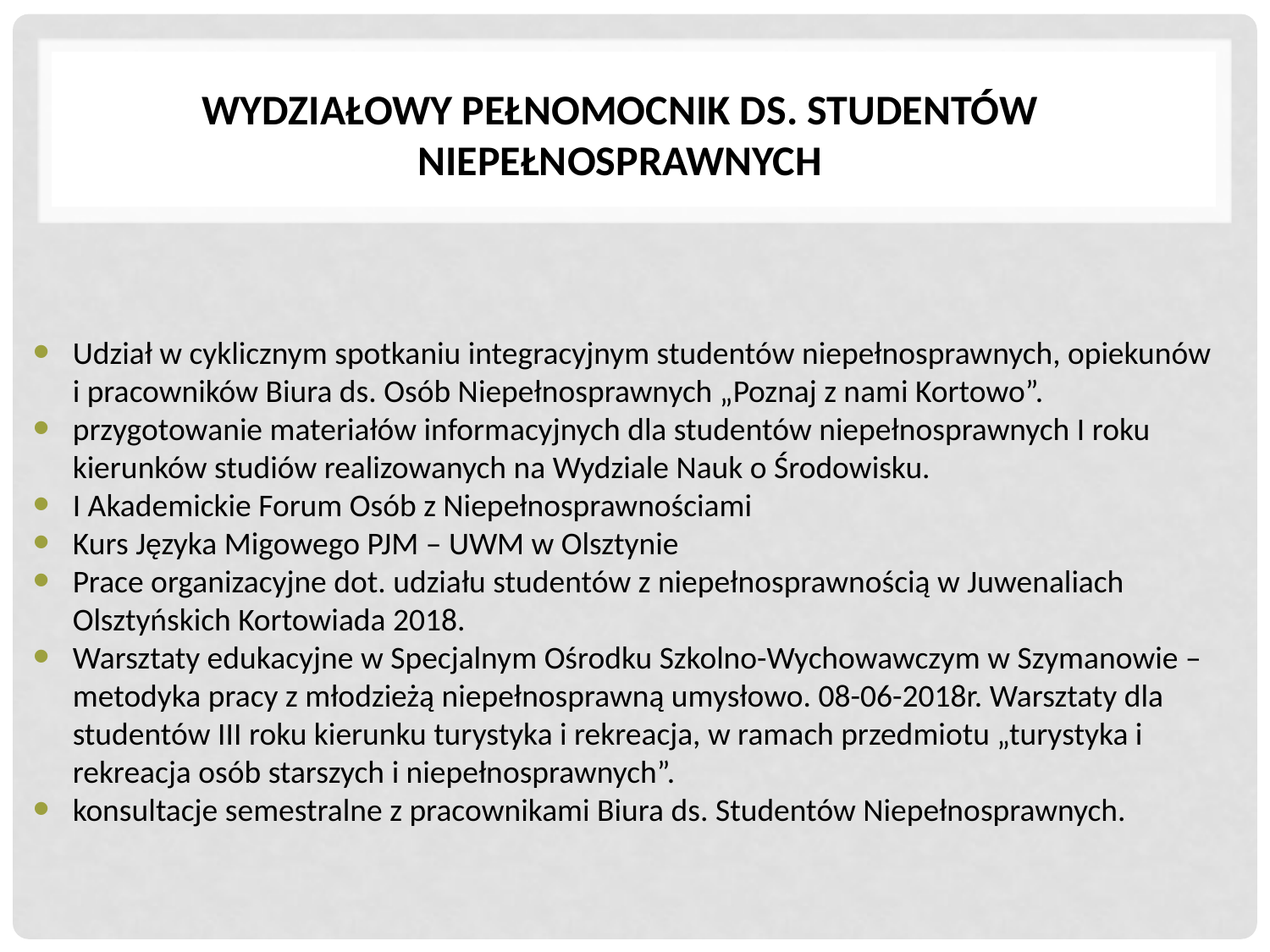

WYDZIAŁOWY PEŁNOMOCNIK DS. STUDENTÓW NIEPEŁNOSPRAWNYCH
Udział w cyklicznym spotkaniu integracyjnym studentów niepełnosprawnych, opiekunów i pracowników Biura ds. Osób Niepełnosprawnych „Poznaj z nami Kortowo”.
przygotowanie materiałów informacyjnych dla studentów niepełnosprawnych I roku kierunków studiów realizowanych na Wydziale Nauk o Środowisku.
I Akademickie Forum Osób z Niepełnosprawnościami
Kurs Języka Migowego PJM – UWM w Olsztynie
Prace organizacyjne dot. udziału studentów z niepełnosprawnością w Juwenaliach Olsztyńskich Kortowiada 2018.
Warsztaty edukacyjne w Specjalnym Ośrodku Szkolno-Wychowawczym w Szymanowie – metodyka pracy z młodzieżą niepełnosprawną umysłowo. 08-06-2018r. Warsztaty dla studentów III roku kierunku turystyka i rekreacja, w ramach przedmiotu „turystyka i rekreacja osób starszych i niepełnosprawnych”.
konsultacje semestralne z pracownikami Biura ds. Studentów Niepełnosprawnych.